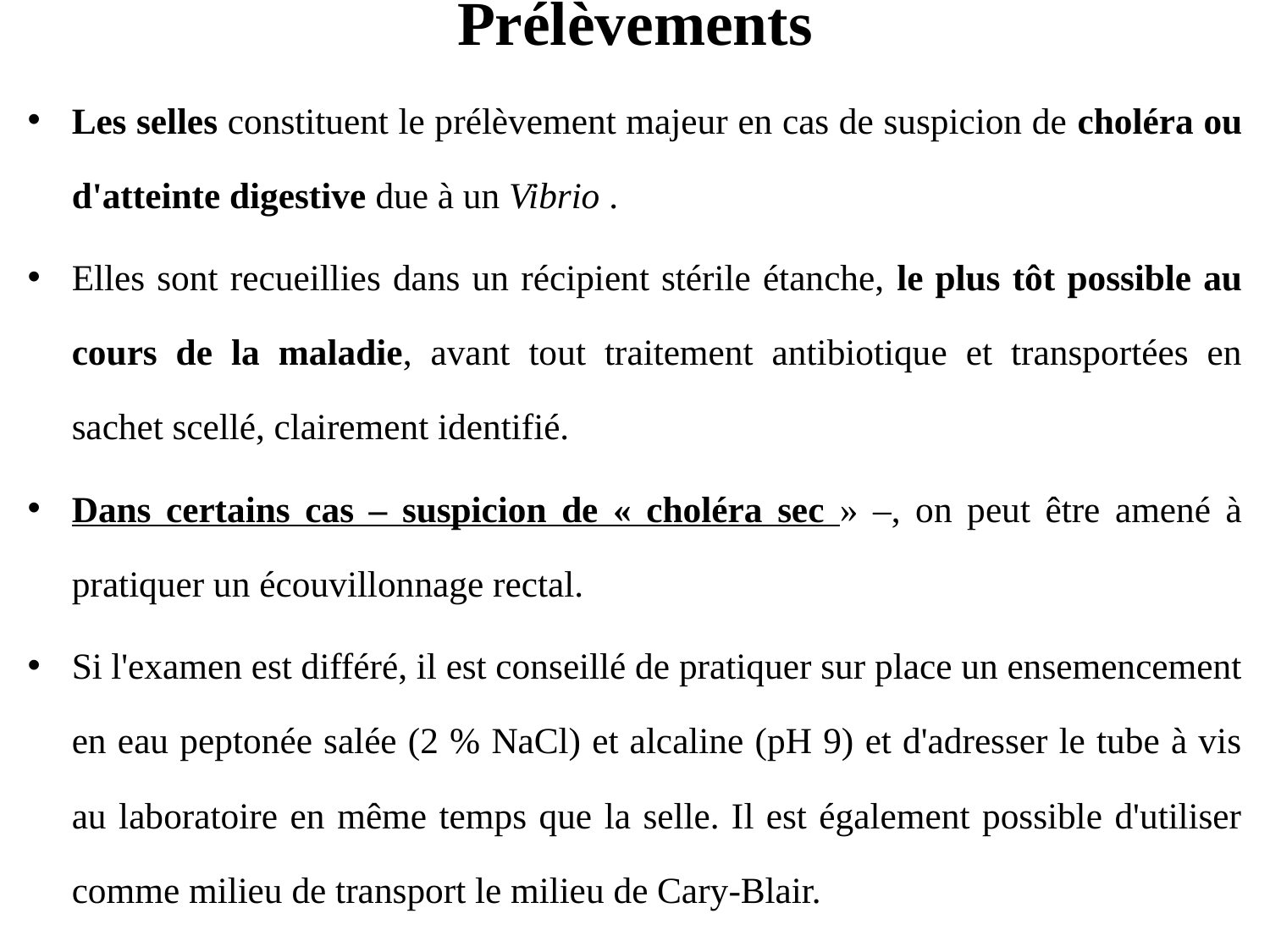

# Prélèvements
Les selles constituent le prélèvement majeur en cas de suspicion de choléra ou d'atteinte digestive due à un Vibrio .
Elles sont recueillies dans un récipient stérile étanche, le plus tôt possible au cours de la maladie, avant tout traitement antibiotique et transportées en sachet scellé, clairement identifié.
Dans certains cas – suspicion de « choléra sec » –, on peut être amené à pratiquer un écouvillonnage rectal.
Si l'examen est différé, il est conseillé de pratiquer sur place un ensemencement en eau peptonée salée (2 % NaCl) et alcaline (pH 9) et d'adresser le tube à vis au laboratoire en même temps que la selle. Il est également possible d'utiliser comme milieu de transport le milieu de Cary-Blair.